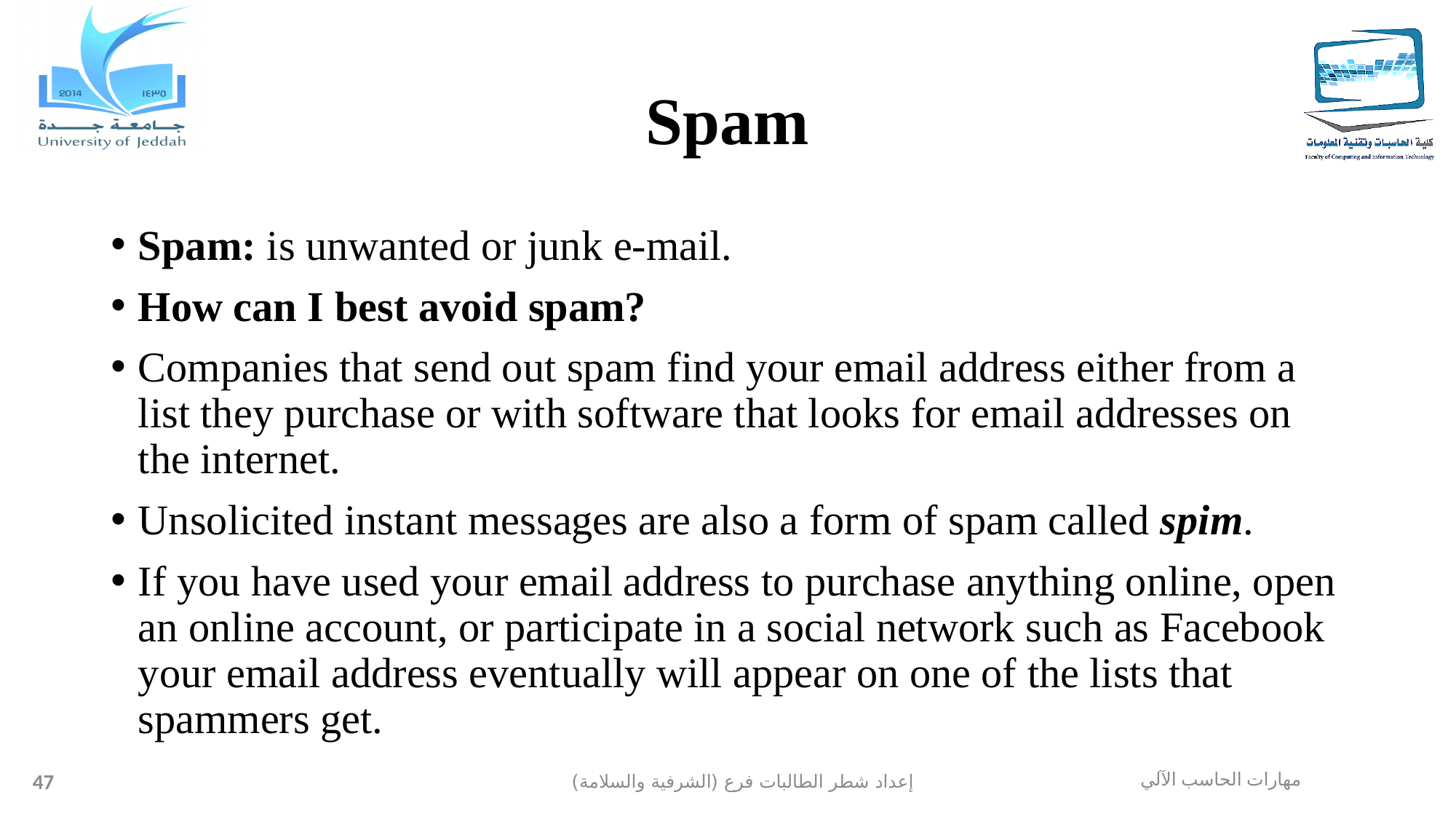

# Spam
Spam: is unwanted or junk e-mail.
How can I best avoid spam?
Companies that send out spam find your email address either from a list they purchase or with software that looks for email addresses on the internet.
Unsolicited instant messages are also a form of spam called spim.
If you have used your email address to purchase anything online, open an online account, or participate in a social network such as Facebook your email address eventually will appear on one of the lists that spammers get.
47
إعداد شطر الطالبات فرع (الشرفية والسلامة)